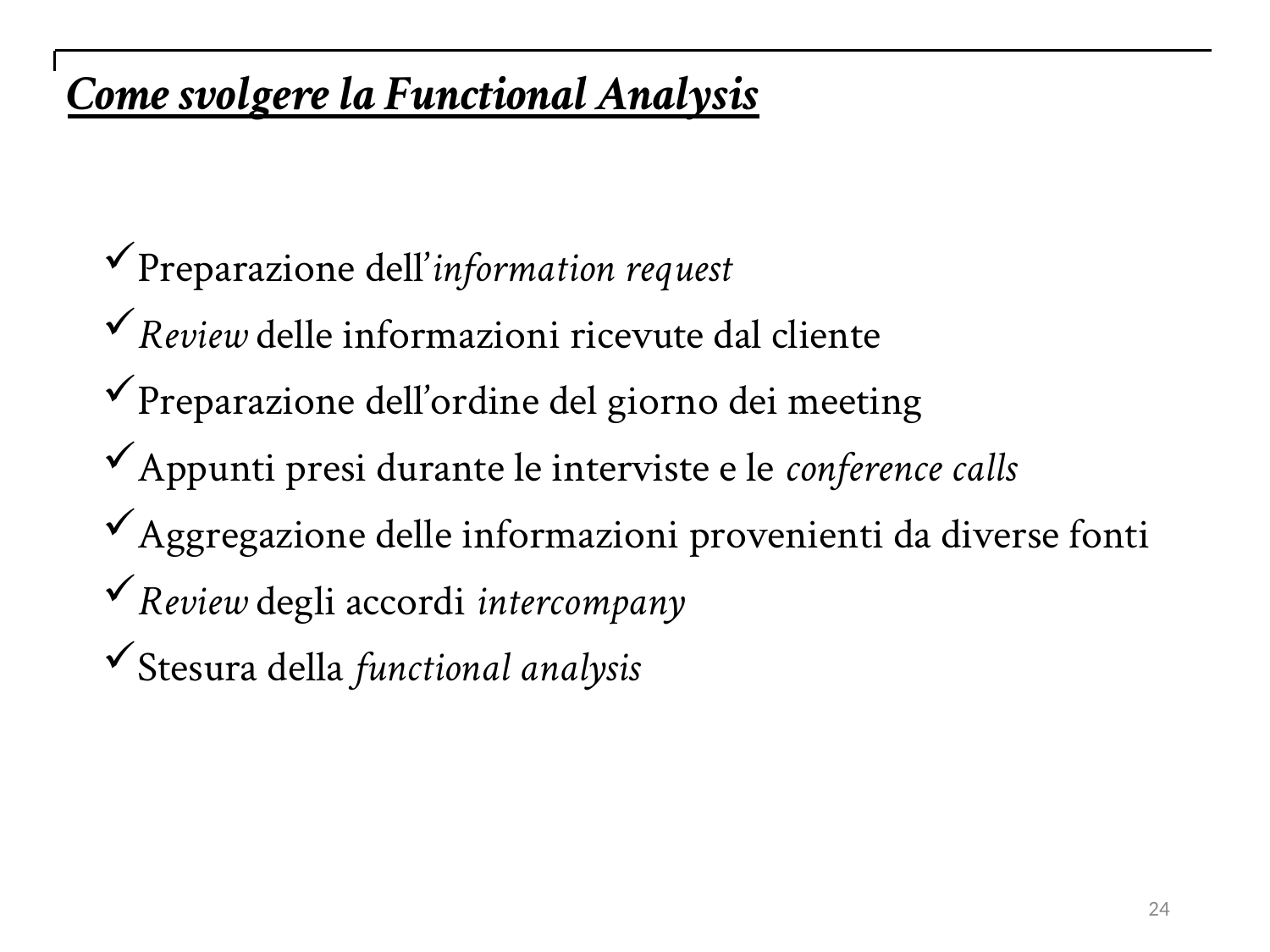

Come svolgere la Functional Analysis
Preparazione dell’information request
Review delle informazioni ricevute dal cliente
Preparazione dell’ordine del giorno dei meeting
Appunti presi durante le interviste e le conference calls
Aggregazione delle informazioni provenienti da diverse fonti
Review degli accordi intercompany
Stesura della functional analysis
24